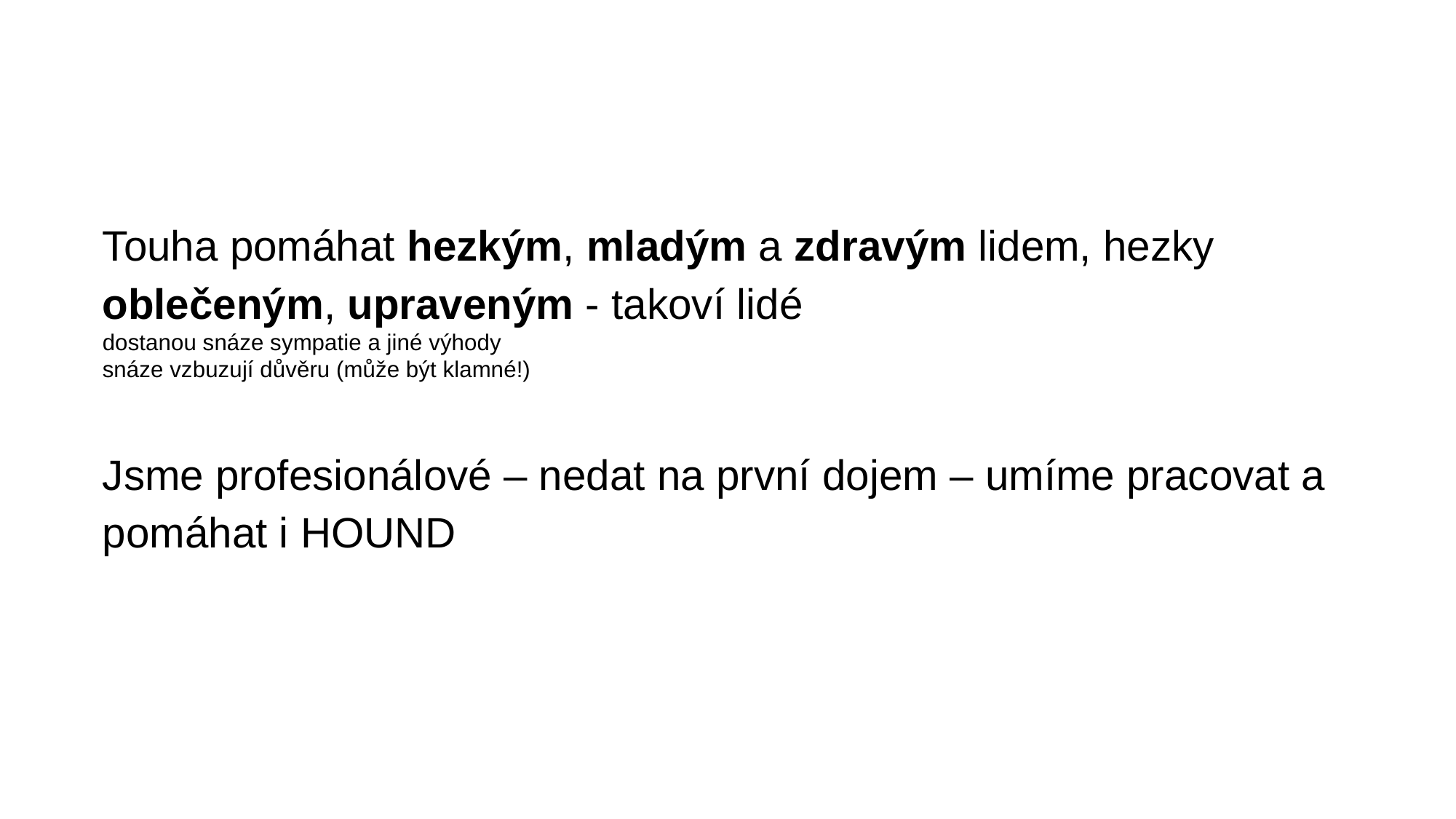

Touha pomáhat hezkým, mladým a zdravým lidem, hezky oblečeným, upraveným - takoví lidé
dostanou snáze sympatie a jiné výhody
snáze vzbuzují důvěru (může být klamné!)

Jsme profesionálové – nedat na první dojem – umíme pracovat a pomáhat i HOUND